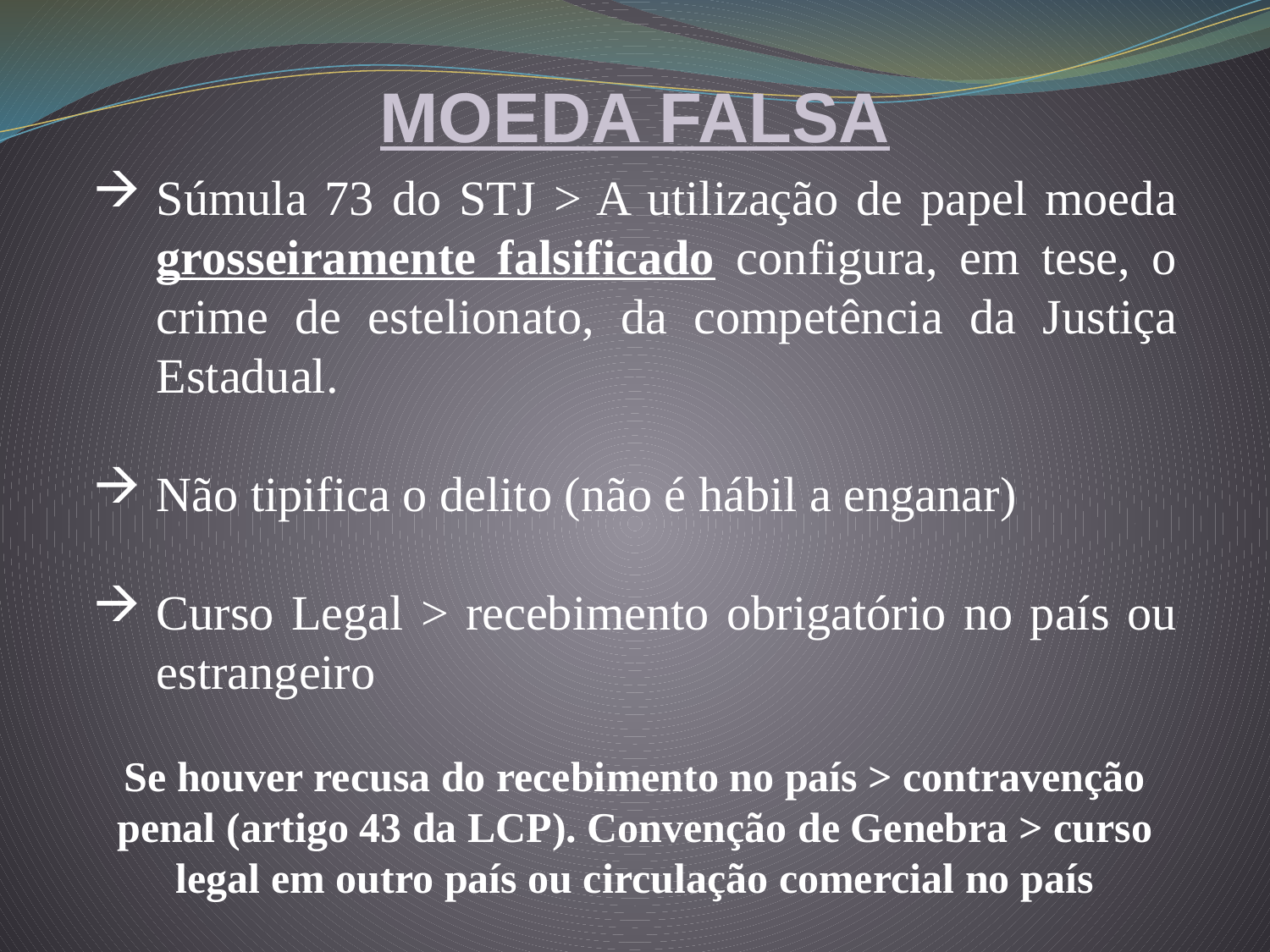

MOEDA FALSA
Súmula 73 do STJ > A utilização de papel moeda grosseiramente falsificado configura, em tese, o crime de estelionato, da competência da Justiça Estadual.

Não tipifica o delito (não é hábil a enganar)

Curso Legal > recebimento obrigatório no país ou estrangeiro

Se houver recusa do recebimento no país > contravenção penal (artigo 43 da LCP). Convenção de Genebra > curso legal em outro país ou circulação comercial no país